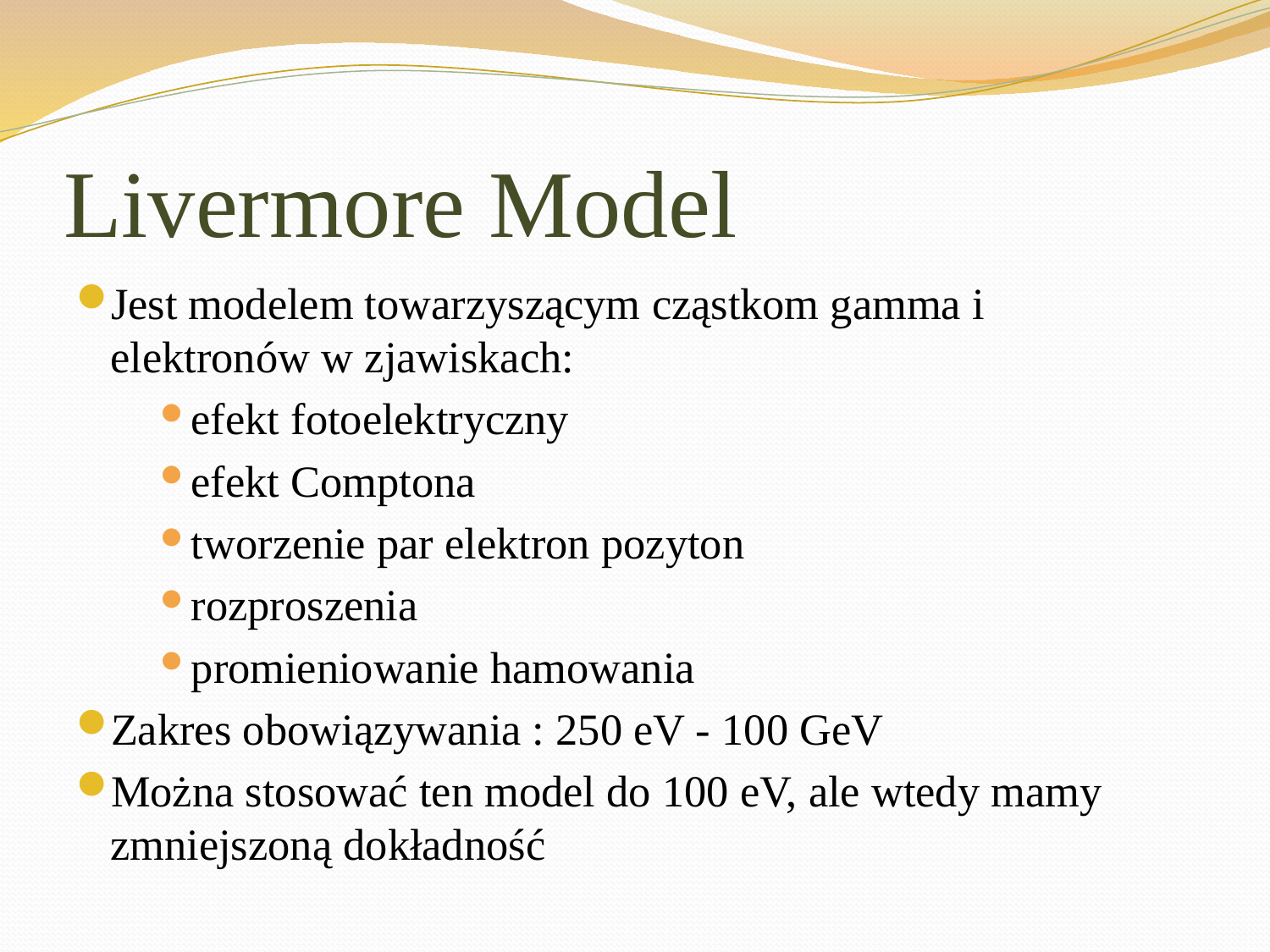

# Livermore Model
Jest modelem towarzyszącym cząstkom gamma i elektronów w zjawiskach:
efekt fotoelektryczny
efekt Comptona
tworzenie par elektron pozyton
rozproszenia
promieniowanie hamowania
Zakres obowiązywania : 250 eV - 100 GeV
Można stosować ten model do 100 eV, ale wtedy mamy zmniejszoną dokładność